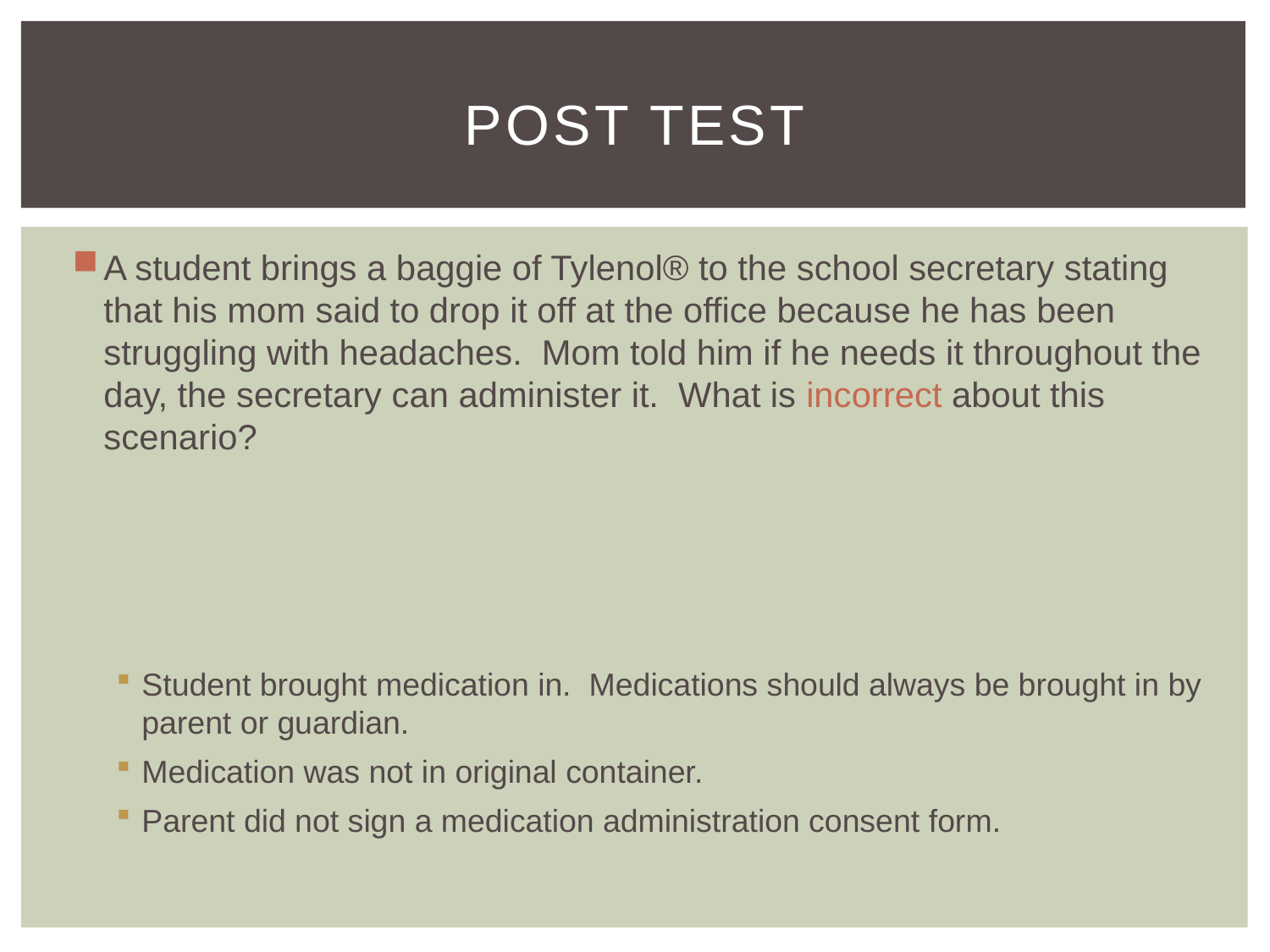

# Post Test
A student brings a baggie of Tylenol® to the school secretary stating that his mom said to drop it off at the office because he has been struggling with headaches.  Mom told him if he needs it throughout the day, the secretary can administer it.  What is incorrect about this scenario?

Student brought medication in.  Medications should always be brought in by parent or guardian.
Medication was not in original container.
Parent did not sign a medication administration consent form.